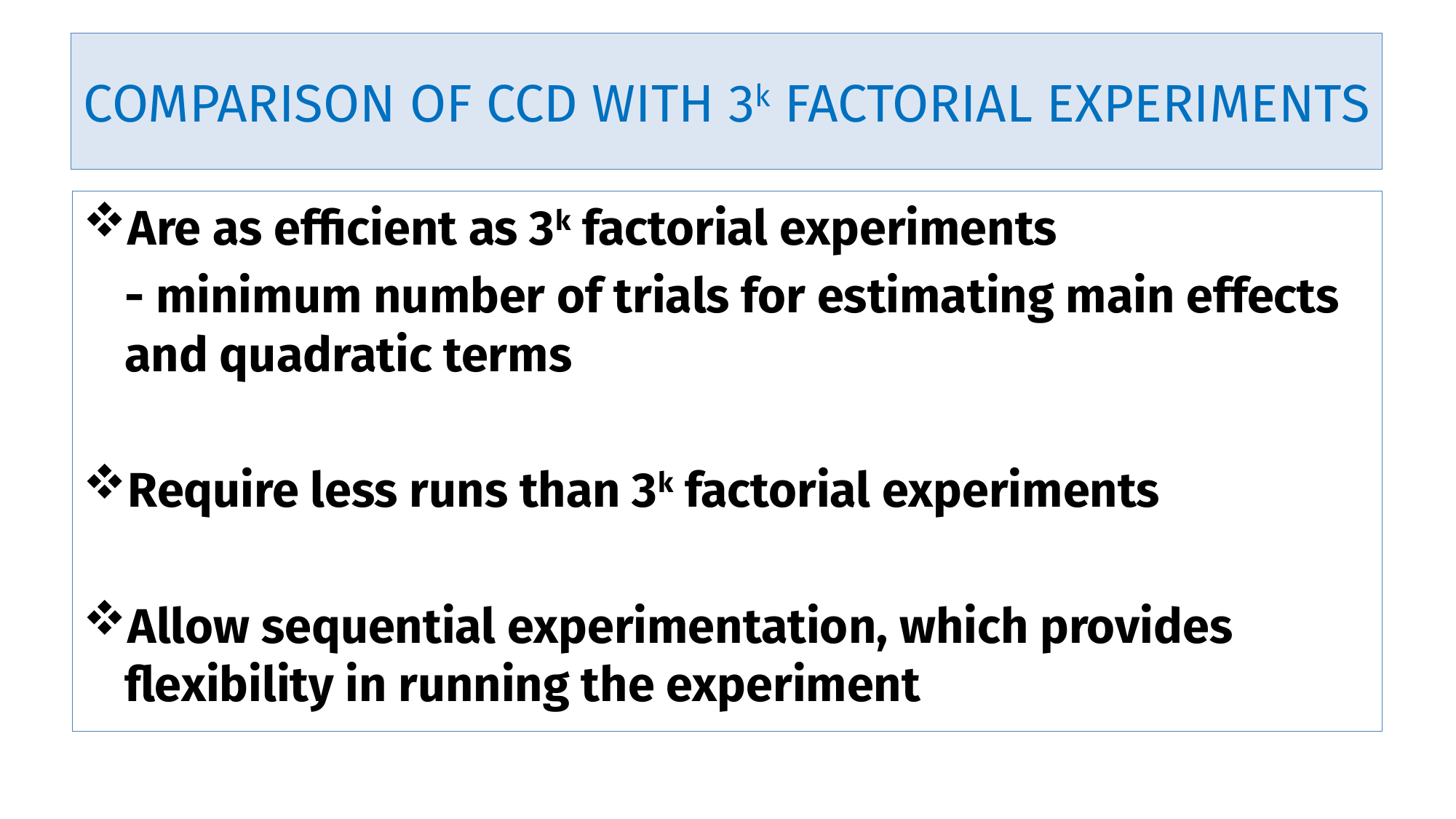

# COMPARISON OF CCD WITH 3k FACTORIAL EXPERIMENTS
Are as efficient as 3k factorial experiments
	- minimum number of trials for estimating main effects and quadratic terms

Require less runs than 3k factorial experiments

Allow sequential experimentation, which provides flexibility in running the experiment